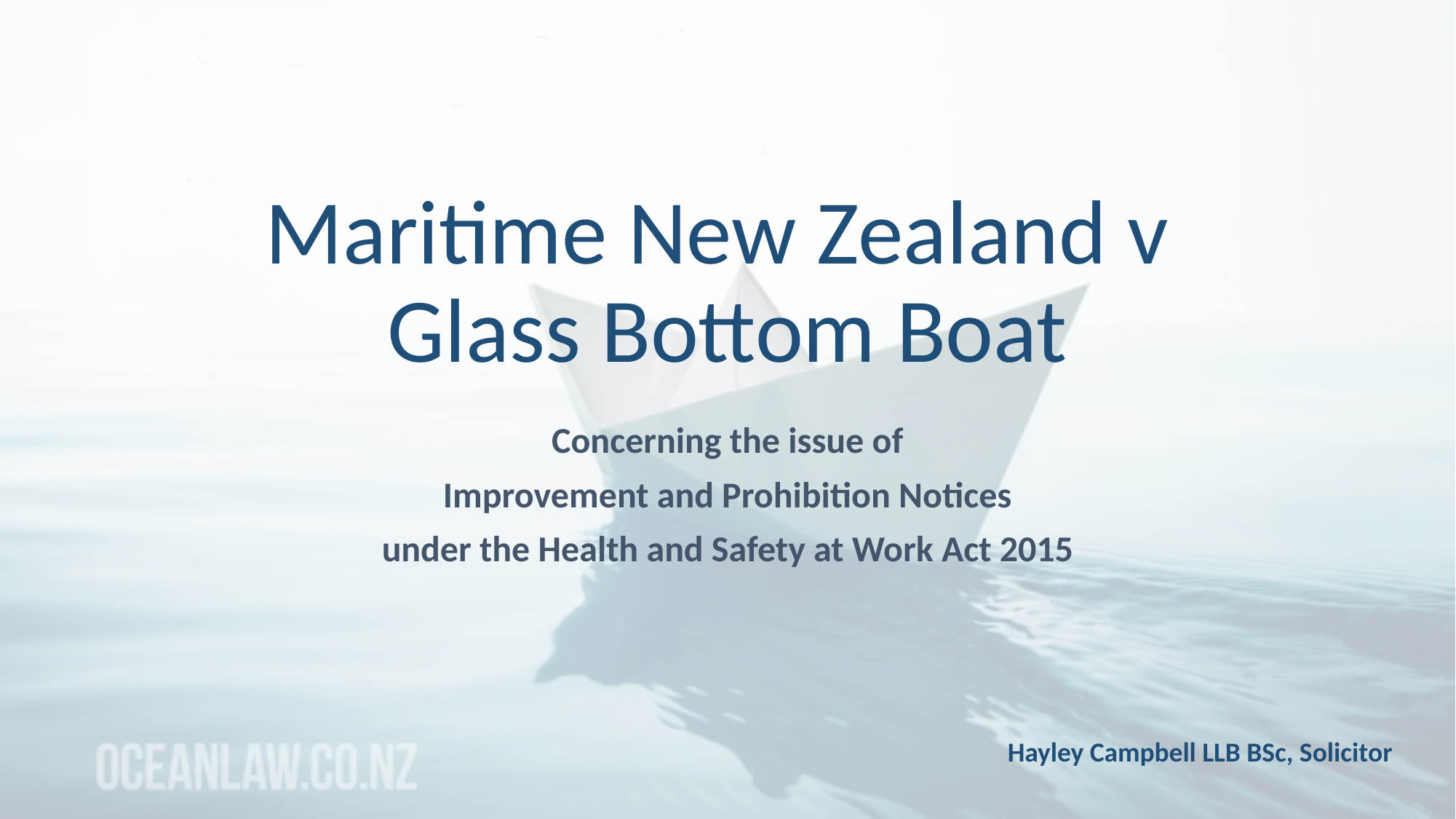

# Maritime New Zealand v Glass Bottom Boat
Concerning the issue of
 Improvement and Prohibition Notices
under the Health and Safety at Work Act 2015
Hayley Campbell LLB BSc, Solicitor